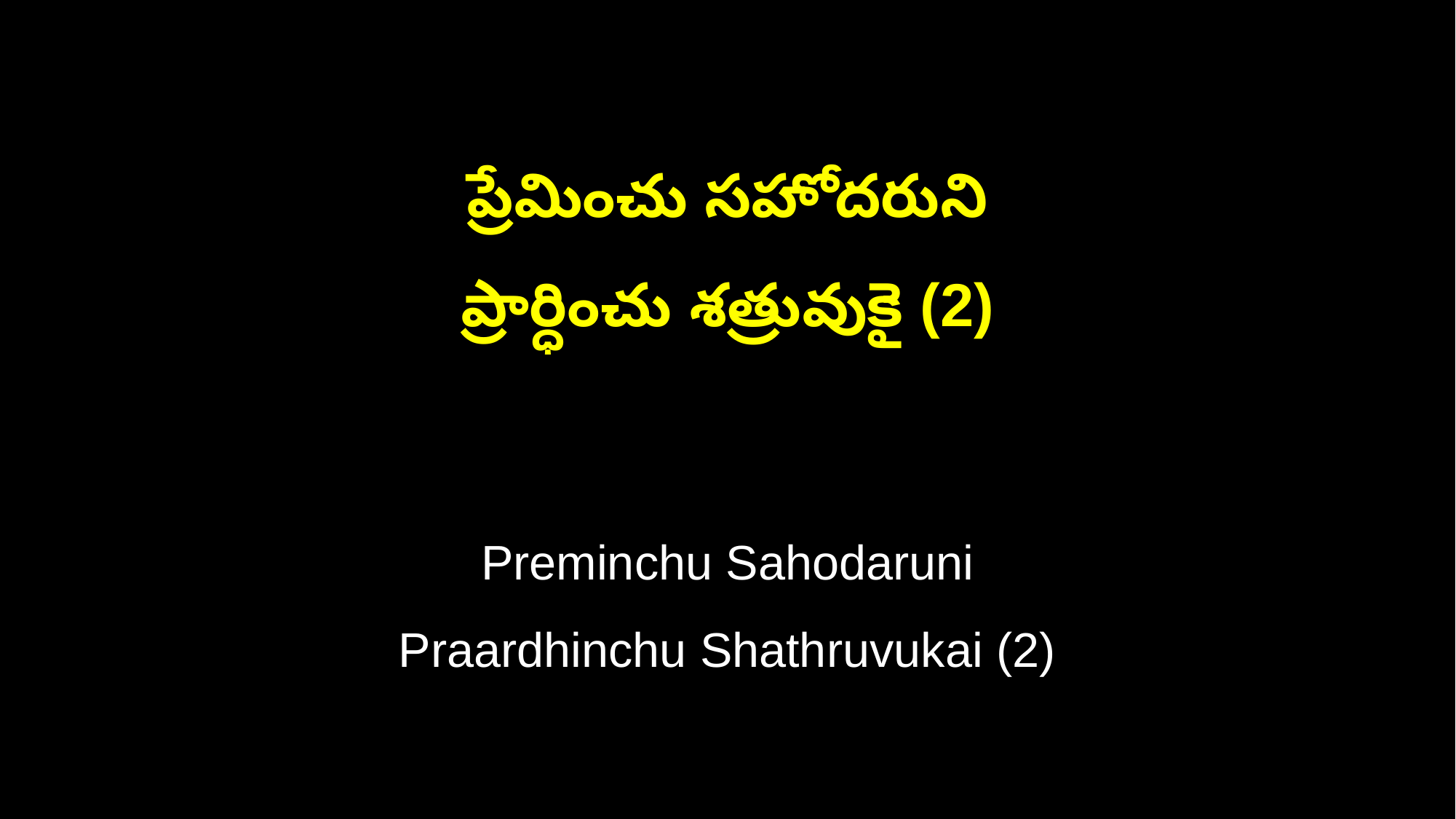

ప్రేమించు సహోదరుని
ప్రార్ధించు శత్రువుకై (2)
Preminchu Sahodaruni
Praardhinchu Shathruvukai (2)